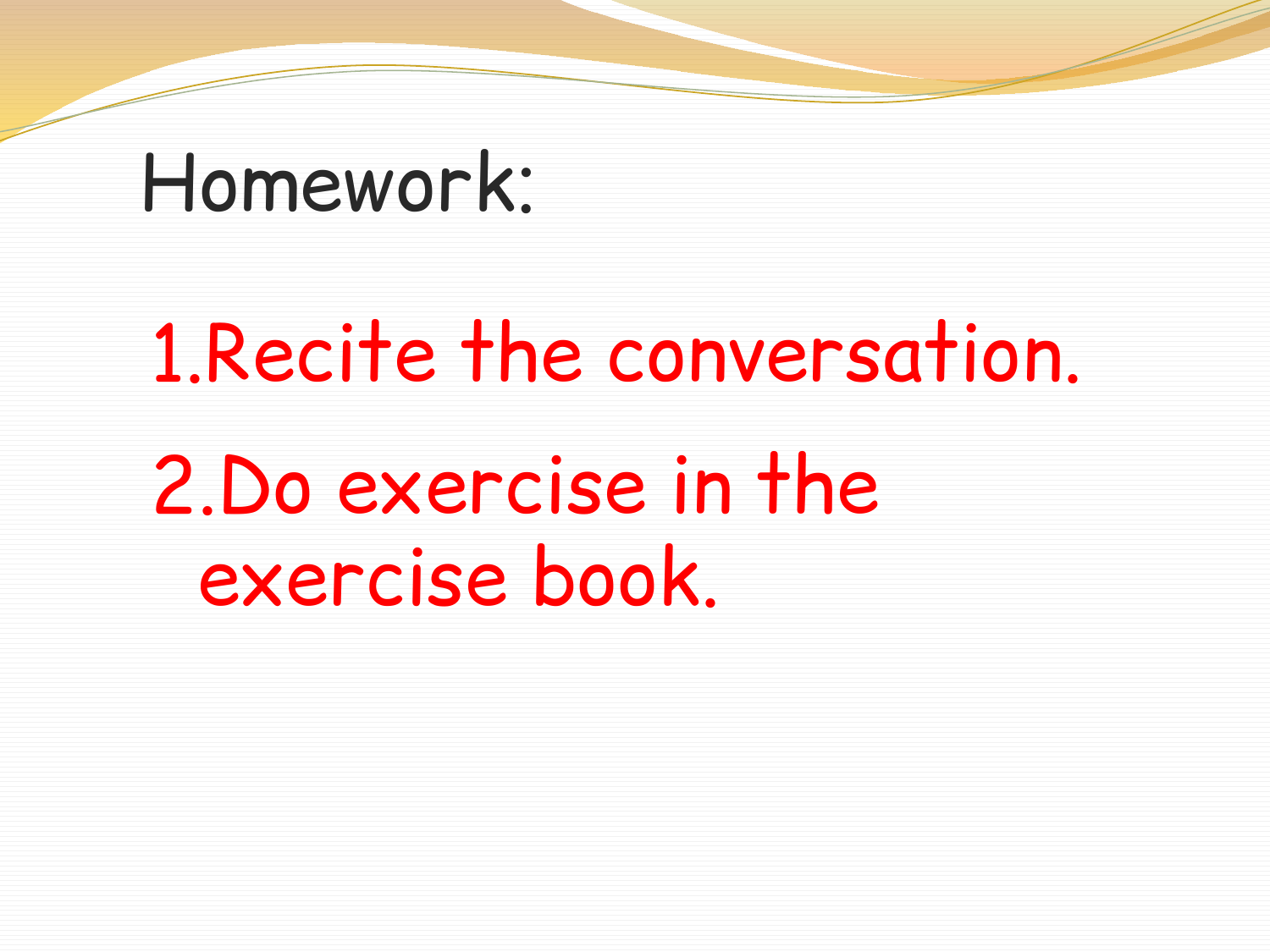

Homework:
Recite the conversation.
Do exercise in the exercise book.